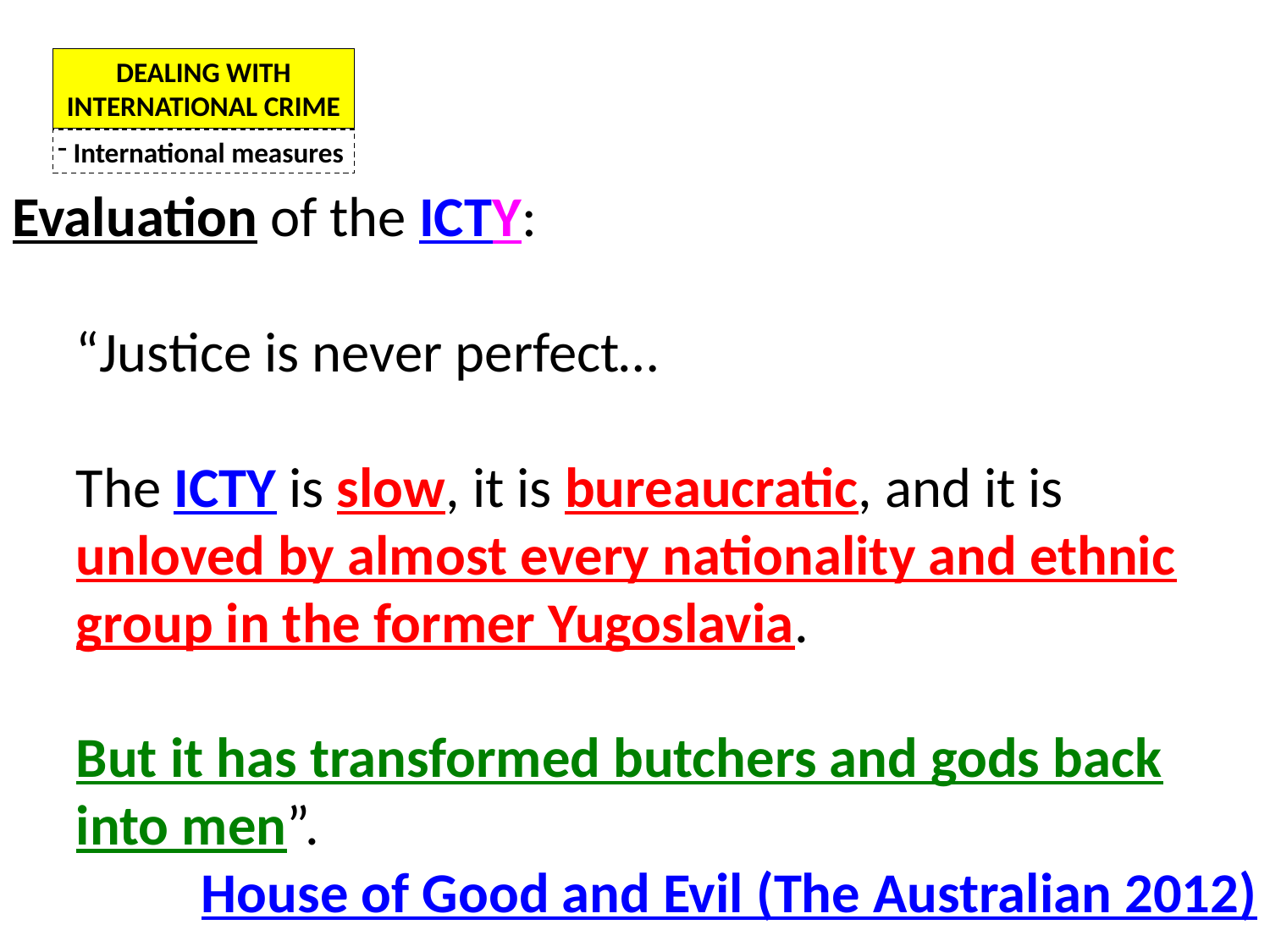

DEALING WITH INTERNATIONAL CRIME
 International measures
Evaluation of the ICTY:

“Justice is never perfect…

The ICTY is slow, it is bureaucratic, and it is unloved by almost every nationality and ethnic group in the former Yugoslavia.

But it has transformed butchers and gods back into men”.
House of Good and Evil (The Australian 2012)